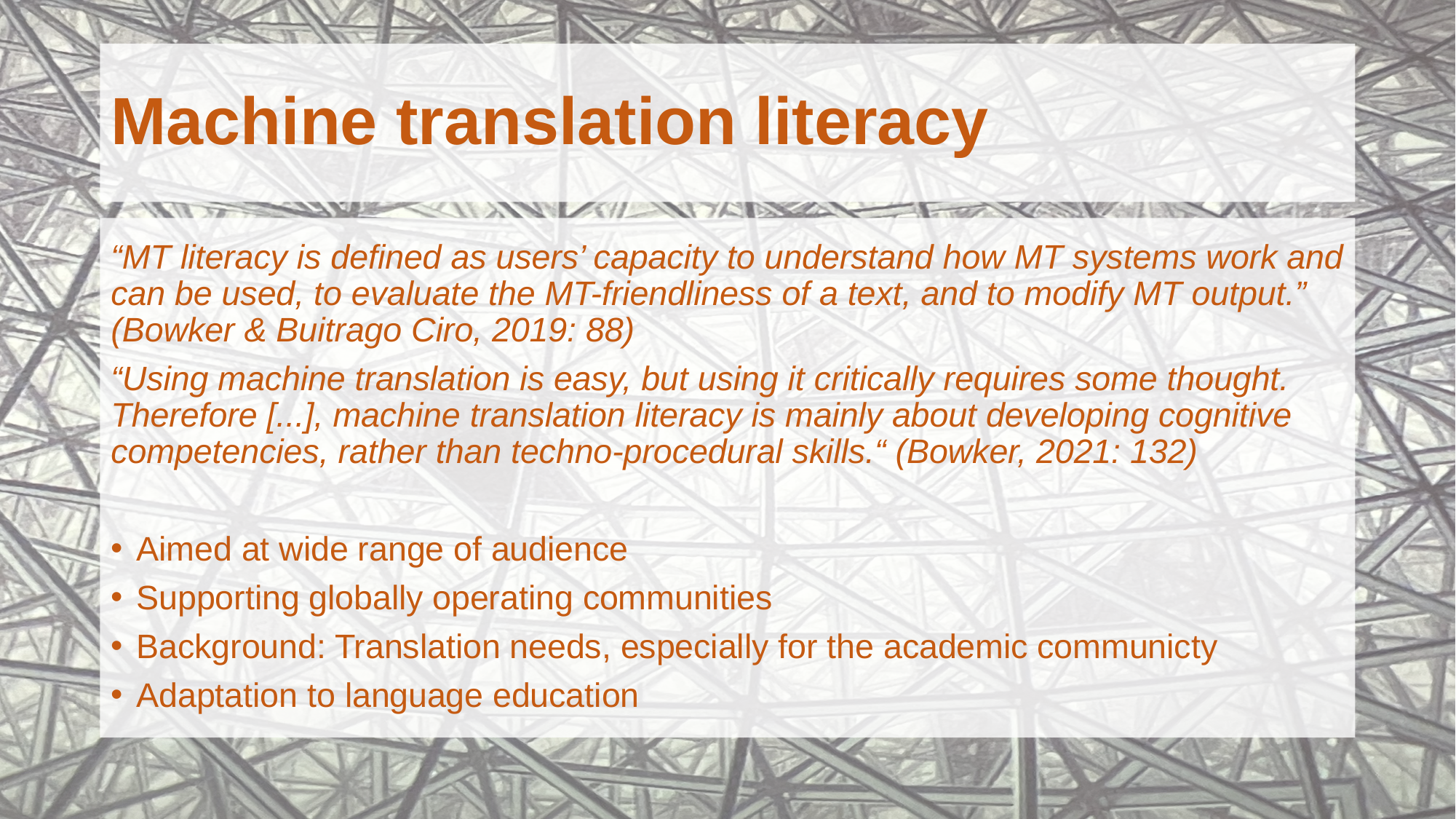

# Machine translation literacy
“MT literacy is defined as users’ capacity to understand how MT systems work and can be used, to evaluate the MT-friendliness of a text, and to modify MT output.” (Bowker & Buitrago Ciro, 2019: 88)
“Using machine translation is easy, but using it critically requires some thought. Therefore [...], machine translation literacy is mainly about developing cognitive competencies, rather than techno-procedural skills.“ (Bowker, 2021: 132)

Aimed at wide range of audience
Supporting globally operating communities
Background: Translation needs, especially for the academic communicty
Adaptation to language education